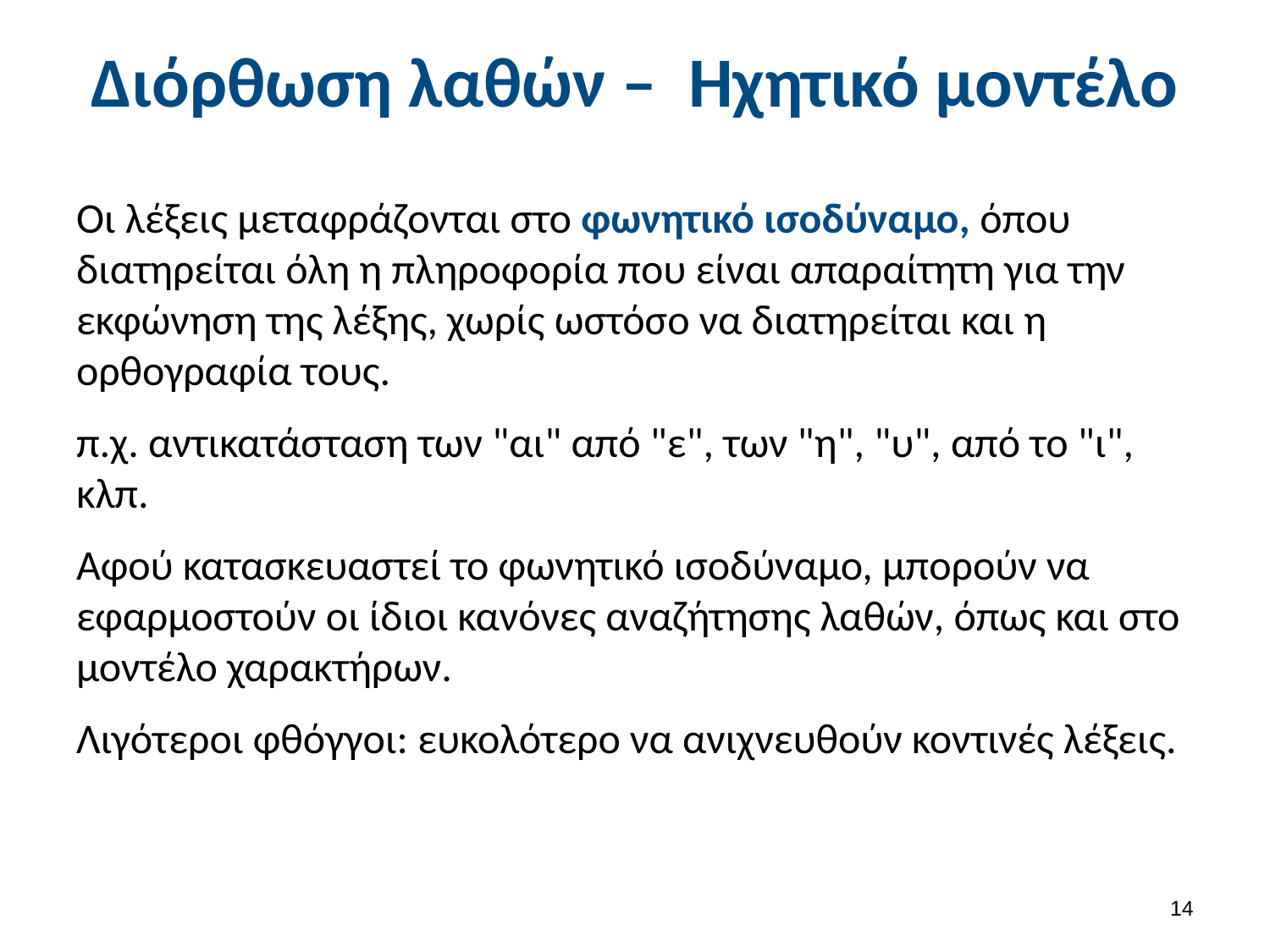

# Διόρθωση λαθών –  Ηχητικό μοντέλο
Οι λέξεις μεταφράζονται στο φωνητικό ισοδύναμο, όπου διατηρείται όλη η πληροφορία που είναι απαραίτητη για την εκφώνηση της λέξης, χωρίς ωστόσο να διατηρείται και η ορθογραφία τους.
π.χ. αντικατάσταση των "αι" από "ε", των "η", "υ", από το "ι", κλπ.
Αφού κατασκευαστεί το φωνητικό ισοδύναμο, μπορούν να εφαρμοστούν οι ίδιοι κανόνες αναζήτησης λαθών, όπως και στο μοντέλο χαρακτήρων.
Λιγότεροι φθόγγοι: ευκολότερο να ανιχνευθούν κοντινές λέξεις.
14